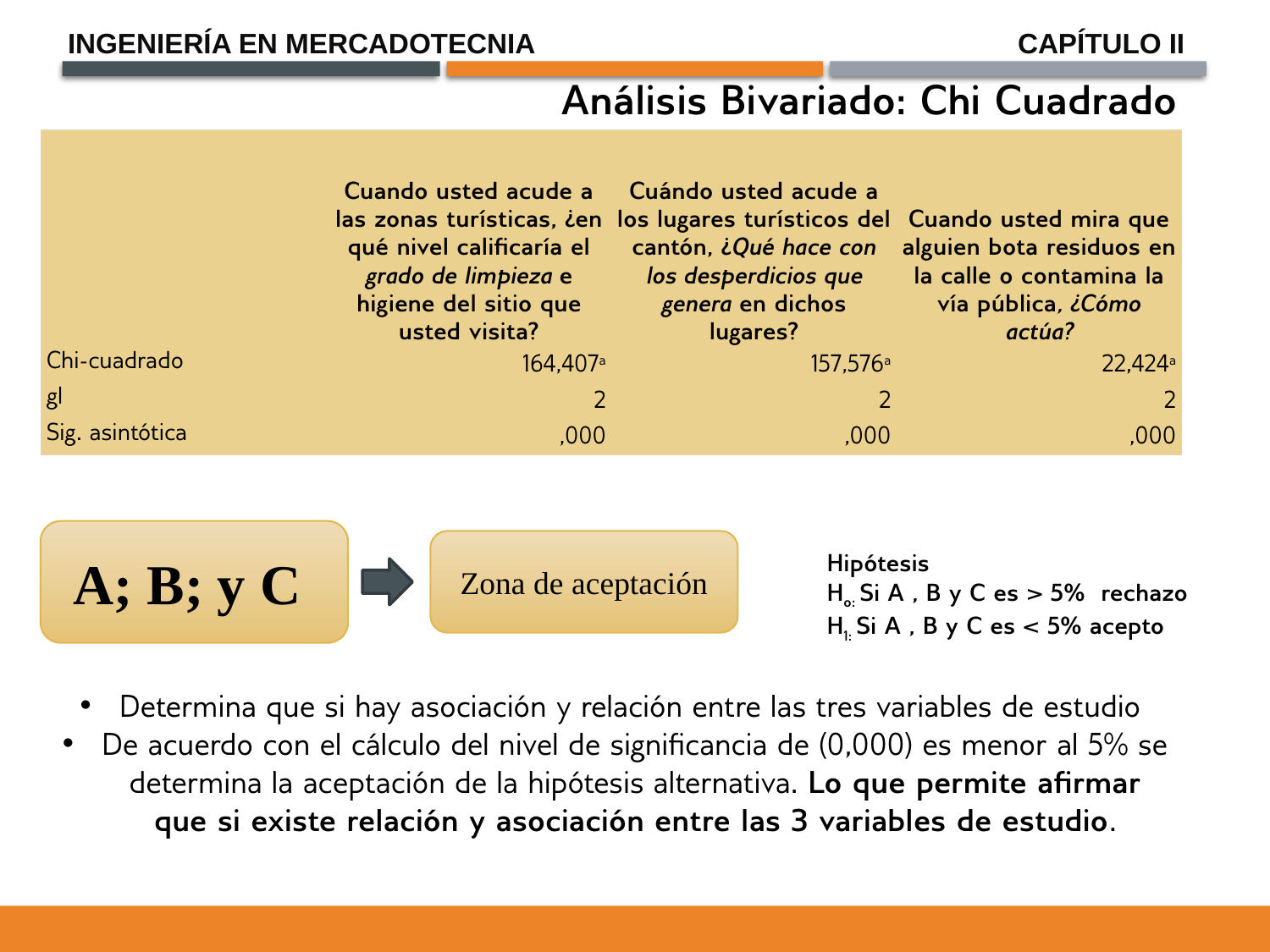

INGENIERÍA EN MERCADOTECNIA
CAPÍTULO II
Análisis Bivariado: Chi Cuadrado
|  | Cuando usted acude a las zonas turísticas, ¿en qué nivel calificaría el grado de limpieza e higiene del sitio que usted visita? | Cuándo usted acude a los lugares turísticos del cantón, ¿Qué hace con los desperdicios que genera en dichos lugares? | Cuando usted mira que alguien bota residuos en la calle o contamina la vía pública, ¿Cómo actúa? |
| --- | --- | --- | --- |
| Chi-cuadrado | 164,407a | 157,576a | 22,424a |
| gl | 2 | 2 | 2 |
| Sig. asintótica | ,000 | ,000 | ,000 |
A; B; y C
Zona de aceptación
Hipótesis
Ho: Si A , B y C es > 5%  rechazo
H1: Si A , B y C es < 5% acepto

Determina que si hay asociación y relación entre las tres variables de estudio
De acuerdo con el cálculo del nivel de significancia de (0,000) es menor al 5% se determina la aceptación de la hipótesis alternativa. Lo que permite afirmar que si existe relación y asociación entre las 3 variables de estudio.